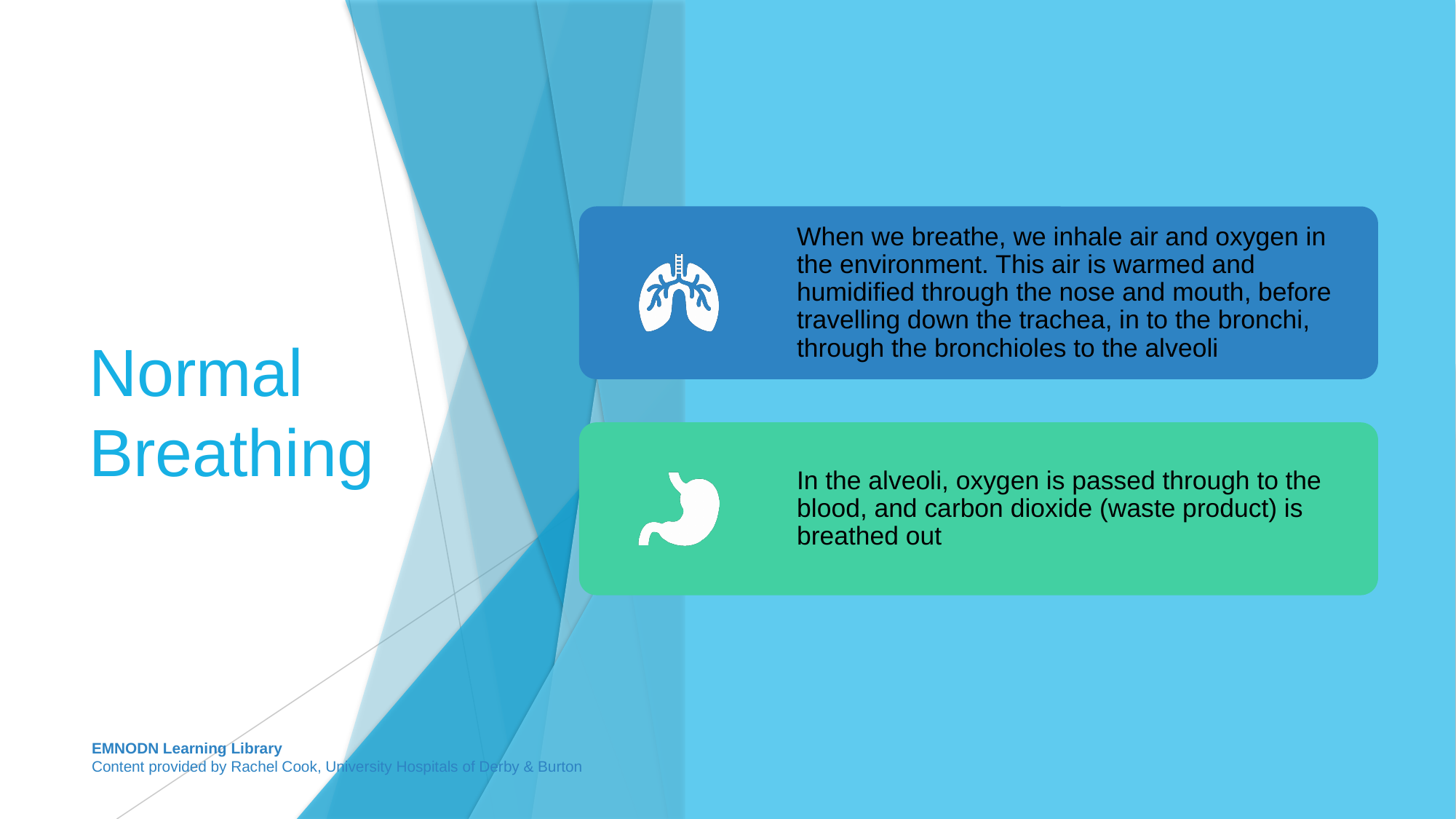

When we breathe, we inhale air and oxygen in the environment. This air is warmed and humidified through the nose and mouth, before travelling down the trachea, in to the bronchi, through the bronchioles to the alveoli
In the alveoli, oxygen is passed through to the blood, and carbon dioxide (waste product) is breathed out
# Normal Breathing
EMNODN Learning Library
Content provided by Rachel Cook, University Hospitals of Derby & Burton